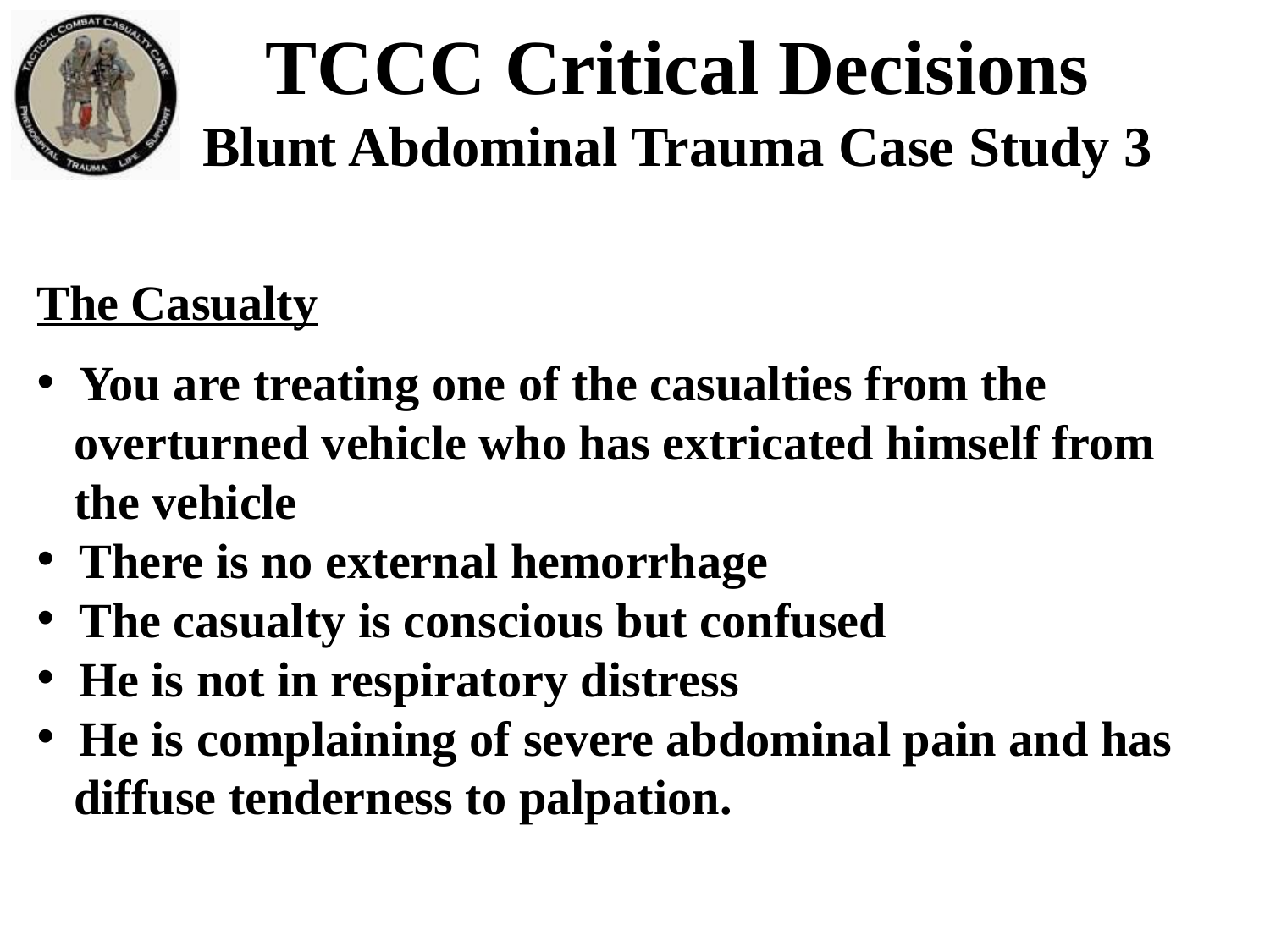

TCCC Critical Decisions
Blunt Abdominal Trauma Case Study 3
The Casualty

 You are treating one of the casualties from the
   overturned vehicle who has extricated himself from
   the vehicle
 There is no external hemorrhage
 The casualty is conscious but confused
 He is not in respiratory distress
 He is complaining of severe abdominal pain and has
   diffuse tenderness to palpation.